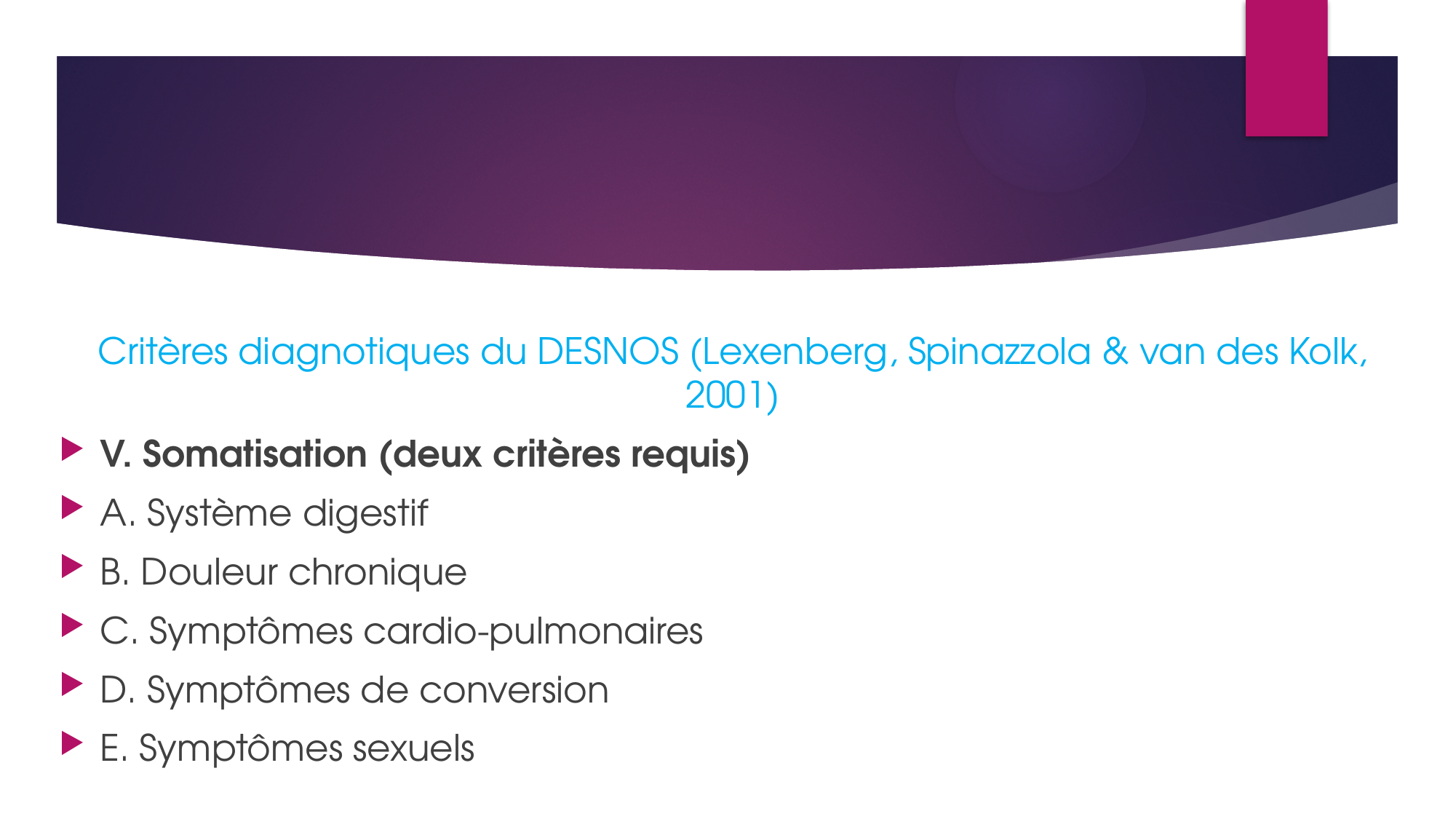

Critères diagnotiques du DESNOS (Lexenberg, Spinazzola & van des Kolk, 2001)
V. Somatisation (deux critères requis)
A. Système digestif
B. Douleur chronique
C. Symptômes cardio-pulmonaires
D. Symptômes de conversion
E. Symptômes sexuels